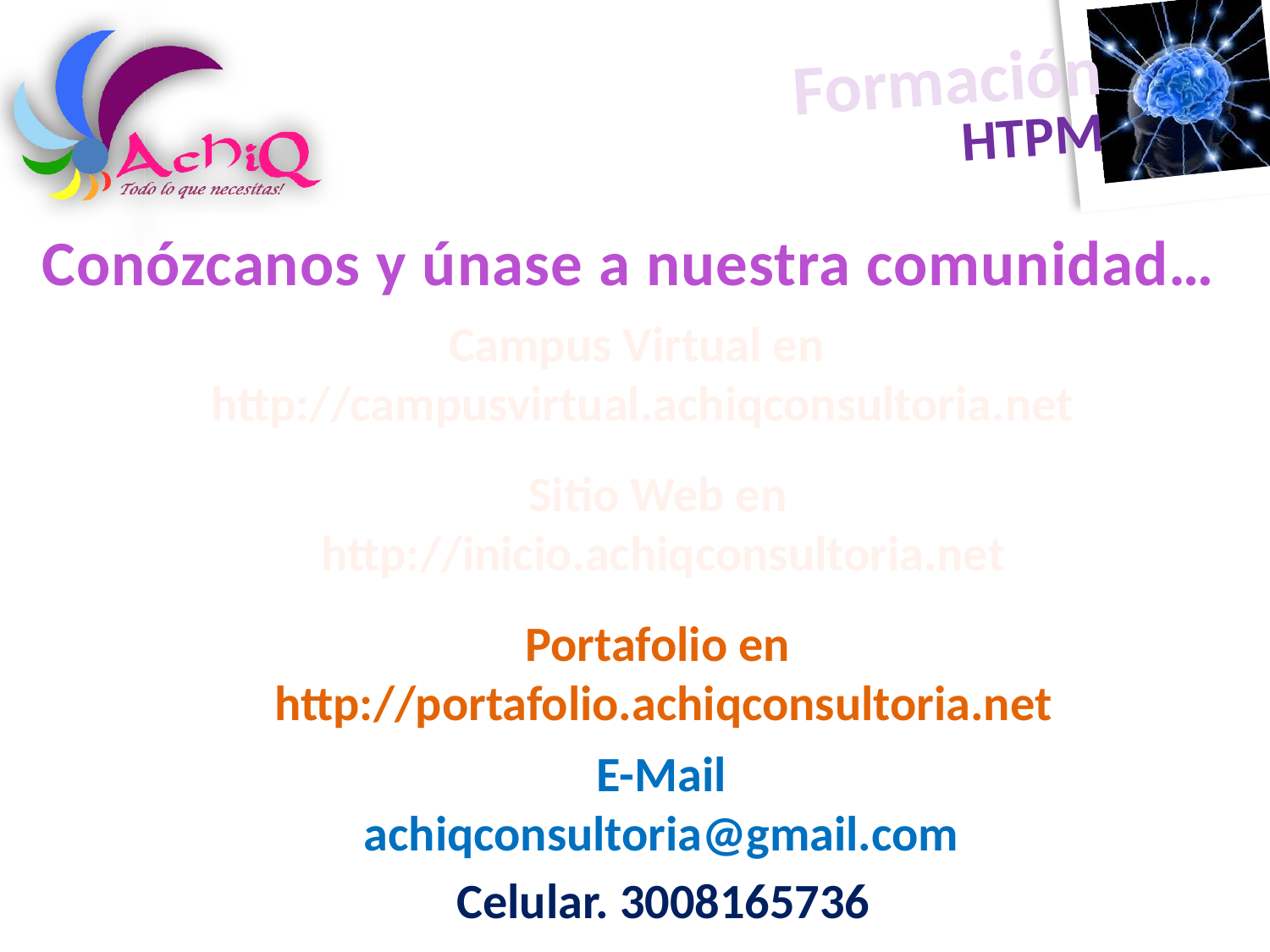

Conózcanos y únase a nuestra comunidad…
Campus Virtual en
http://campusvirtual.achiqconsultoria.net
Sitio Web en
http://inicio.achiqconsultoria.net
Portafolio en
http://portafolio.achiqconsultoria.net
E-Mail
achiqconsultoria@gmail.com
Celular. 3008165736